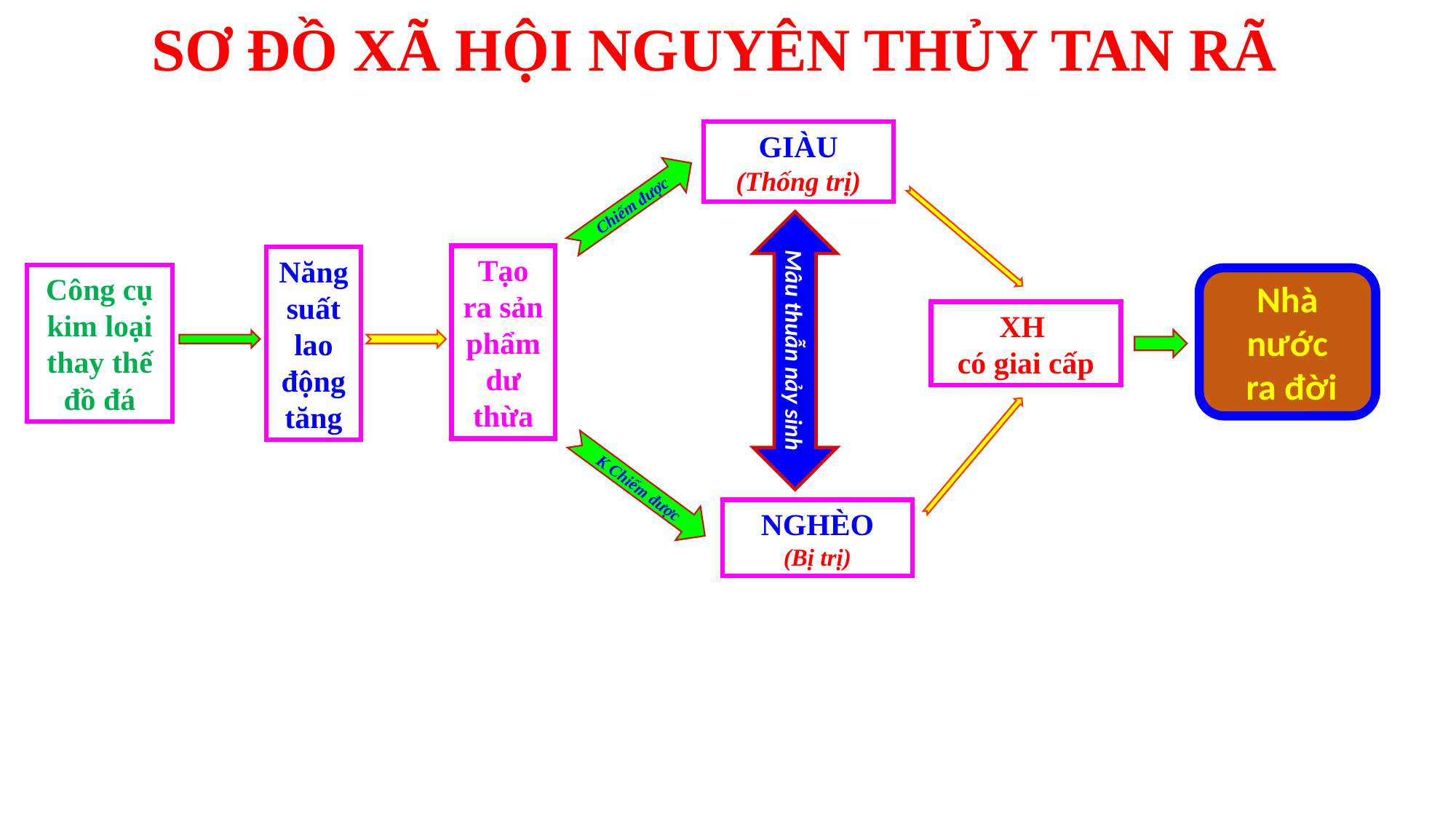

SƠ ĐỒ XÃ HỘI NGUYÊN THỦY TAN RÃ
GIÀU (Thống trị)
Chiếm được

Tạo ra sản phẩm dư thừa
Năng suất lao động tăng
Công cụ kim loại thay thế đồ đá
Nhà nước
 ra đời
XH
có giai cấp
Mâu thuẫn nảy sinh

K Chiếm được
NGHÈO
(Bị trị)